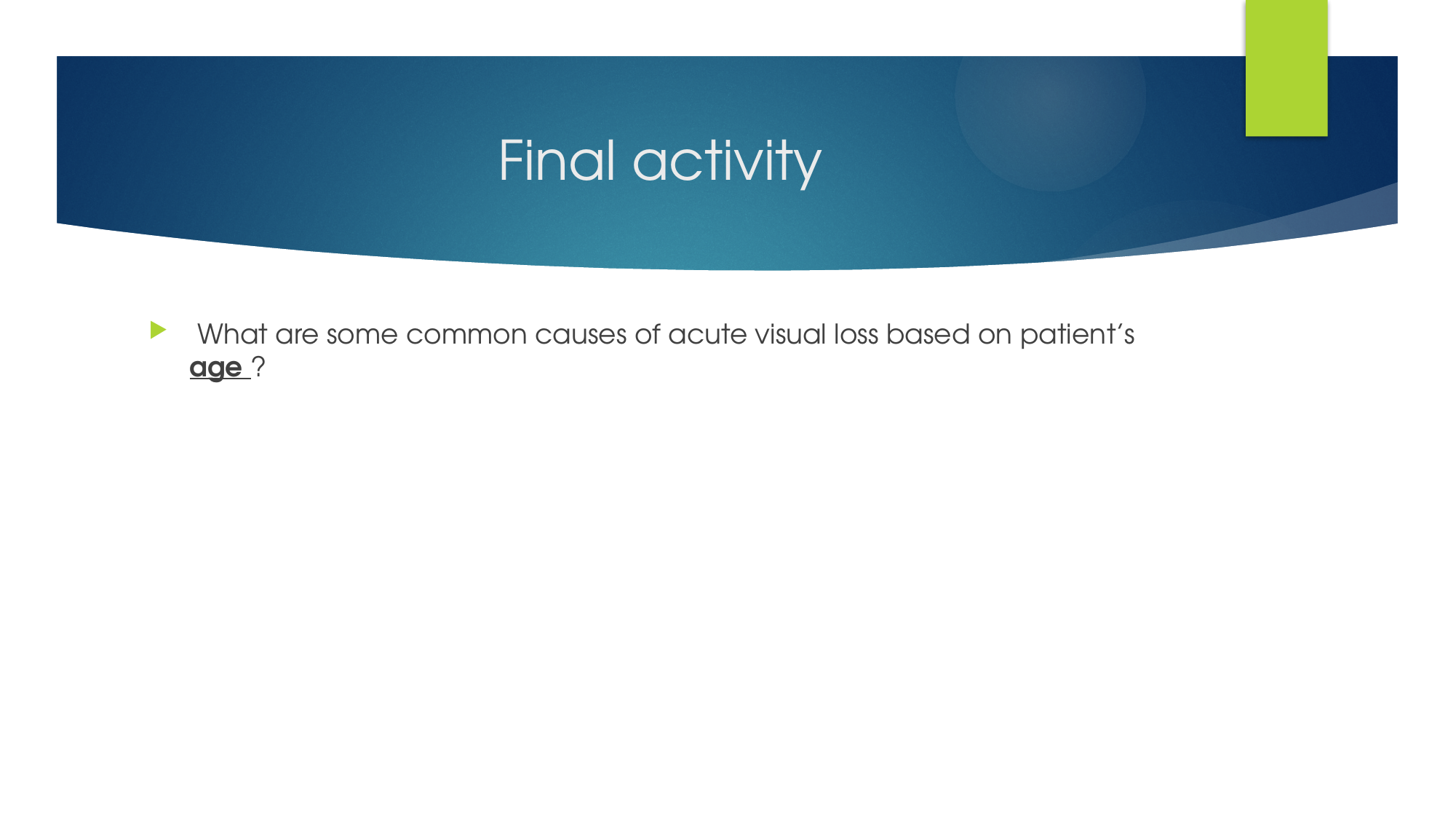

# Final activity
 What are some common causes of acute visual loss based on patient’s age ?